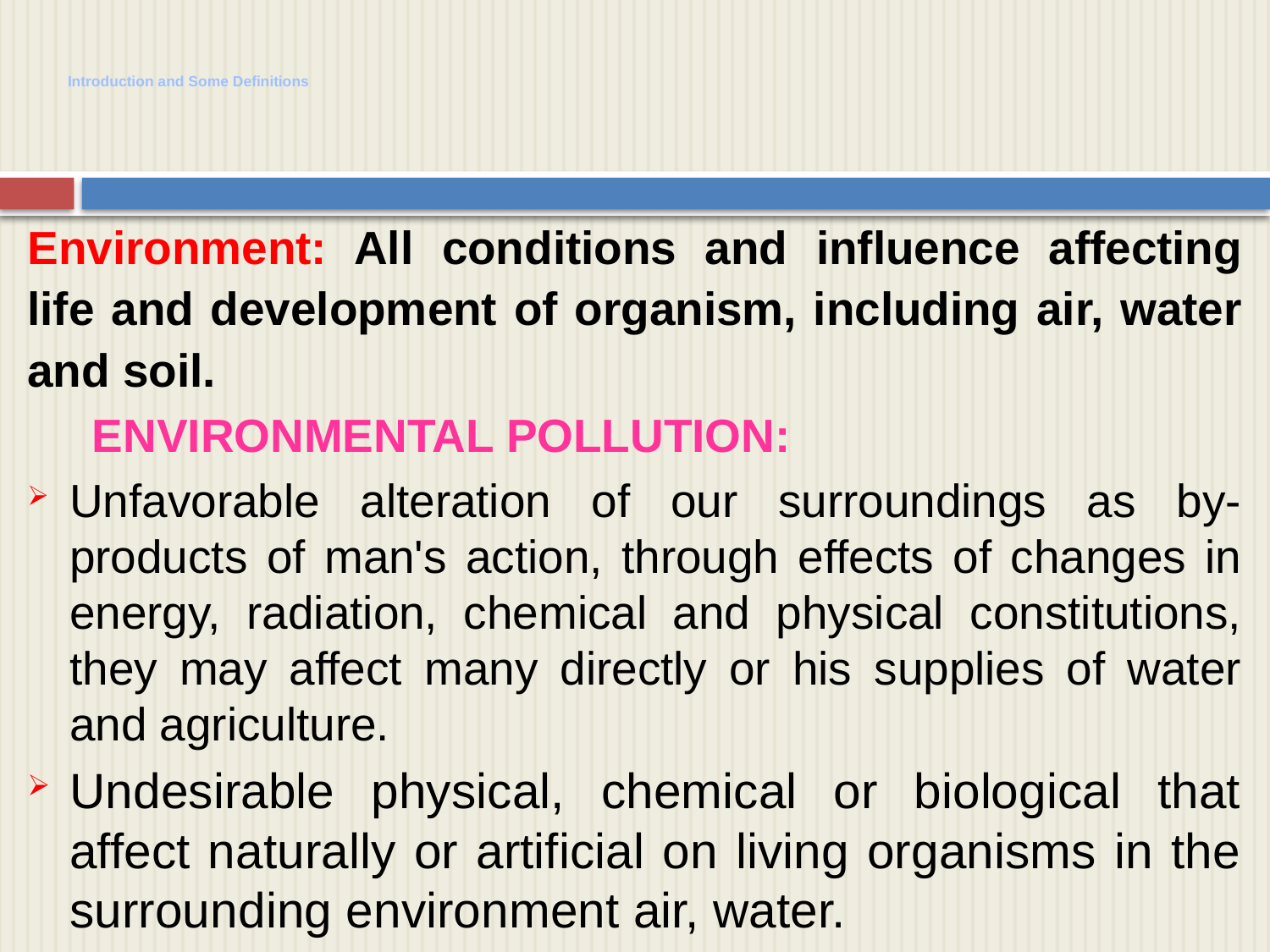

# Introduction and Some Definitions
Environment: All conditions and influence affecting life and development of organism, including air, water and soil.
     Environmental Pollution:
Unfavorable alteration of our surroundings as by-products of man's action, through effects of changes in energy, radiation, chemical and physical constitutions, they may affect many directly or his supplies of water and agriculture.
Undesirable physical, chemical or biological that affect naturally or artificial on living organisms in the surrounding environment air, water.